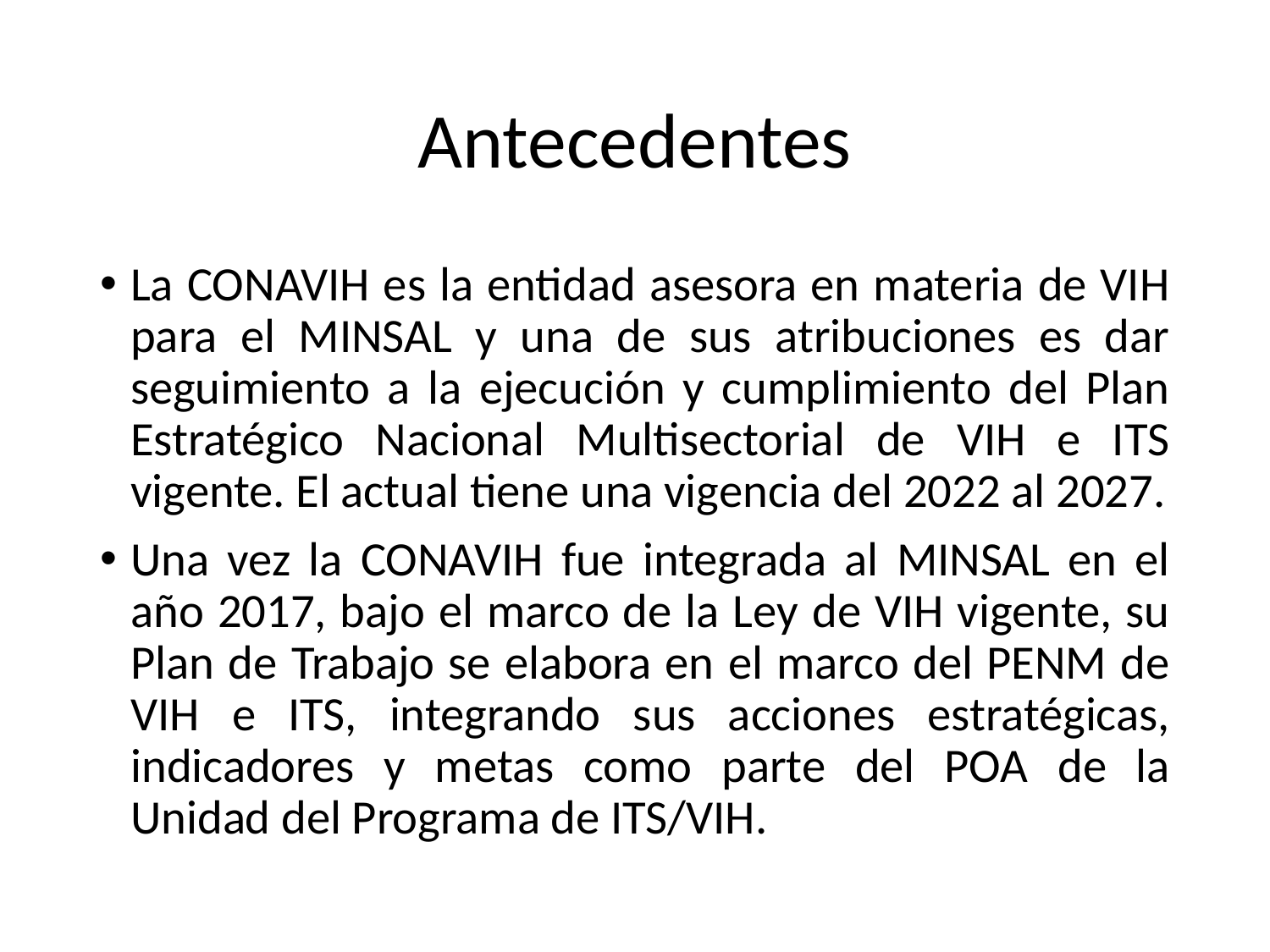

# Antecedentes
La CONAVIH es la entidad asesora en materia de VIH para el MINSAL y una de sus atribuciones es dar seguimiento a la ejecución y cumplimiento del Plan Estratégico Nacional Multisectorial de VIH e ITS vigente. El actual tiene una vigencia del 2022 al 2027.
Una vez la CONAVIH fue integrada al MINSAL en el año 2017, bajo el marco de la Ley de VIH vigente, su Plan de Trabajo se elabora en el marco del PENM de VIH e ITS, integrando sus acciones estratégicas, indicadores y metas como parte del POA de la Unidad del Programa de ITS/VIH.